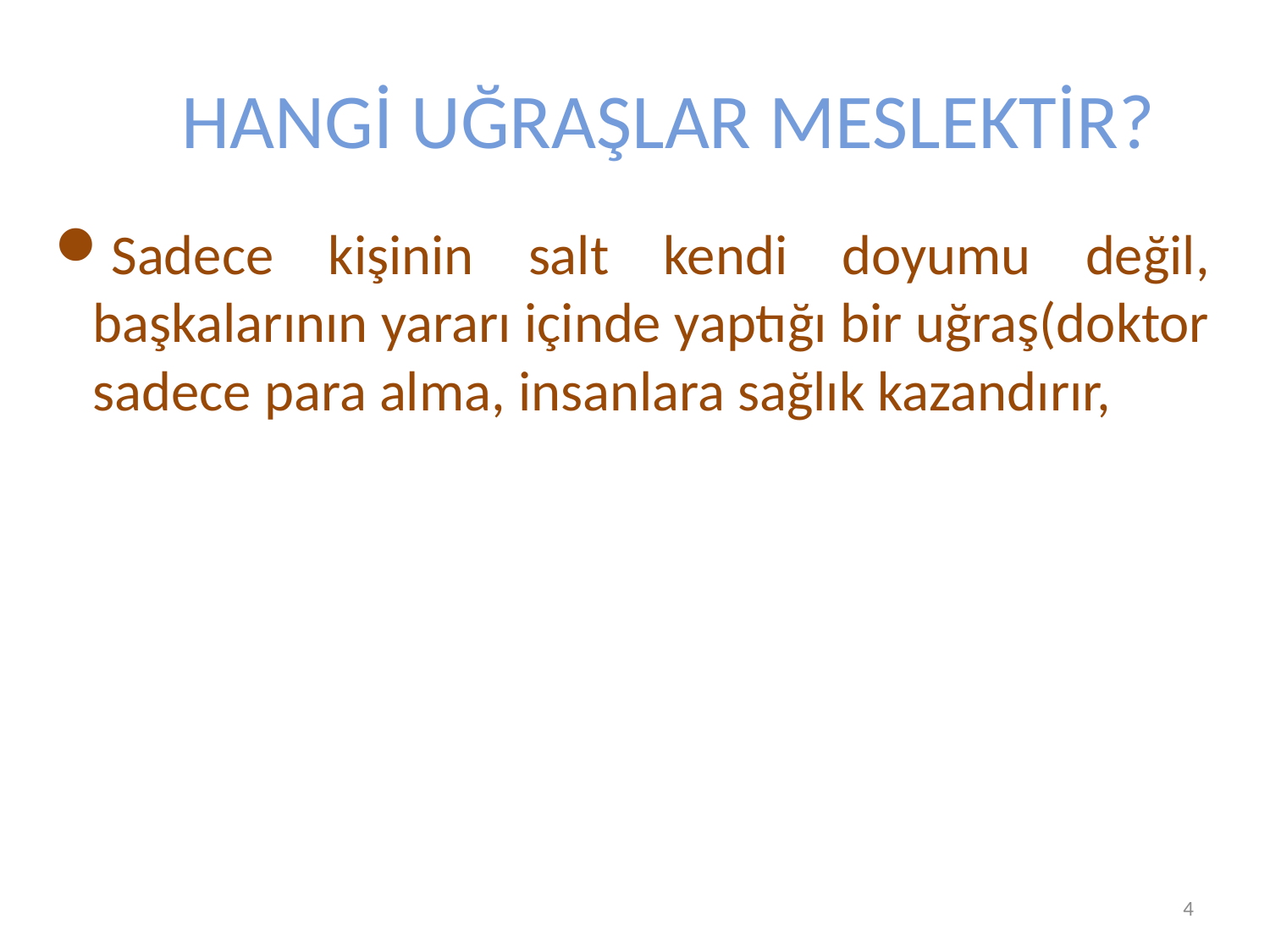

# HANGİ UĞRAŞLAR MESLEKTİR?
Sadece kişinin salt kendi doyumu değil, başkalarının yararı içinde yaptığı bir uğraş(doktor sadece para alma, insanlara sağlık kazandırır,

Prof. Dr. Semiyha TUNCEL
4